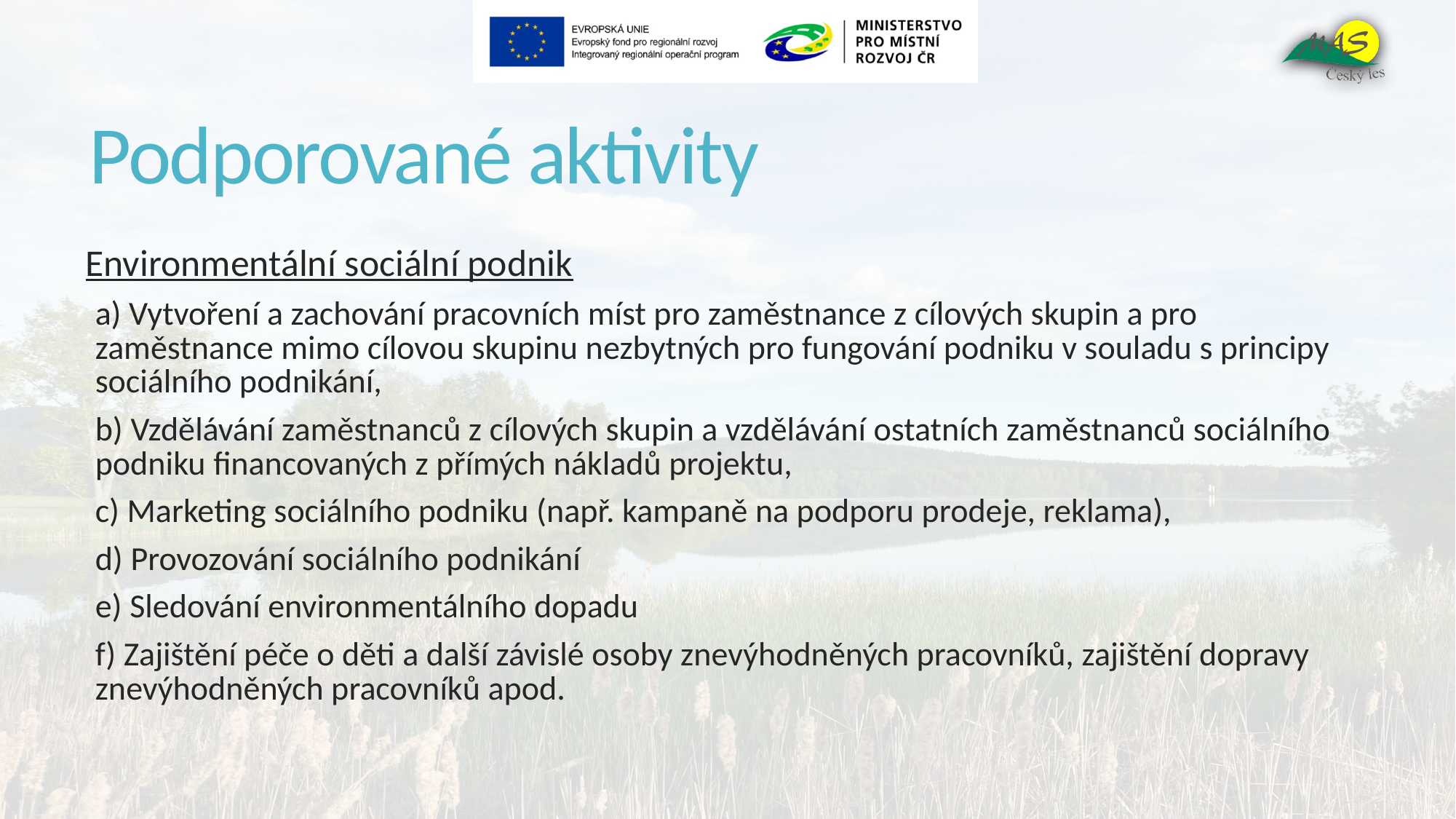

# Podporované aktivity
Environmentální sociální podnik
a) Vytvoření a zachování pracovních míst pro zaměstnance z cílových skupin a pro zaměstnance mimo cílovou skupinu nezbytných pro fungování podniku v souladu s principy sociálního podnikání,
b) Vzdělávání zaměstnanců z cílových skupin a vzdělávání ostatních zaměstnanců sociálního podniku financovaných z přímých nákladů projektu,
c) Marketing sociálního podniku (např. kampaně na podporu prodeje, reklama),
d) Provozování sociálního podnikání
e) Sledování environmentálního dopadu
f) Zajištění péče o děti a další závislé osoby znevýhodněných pracovníků, zajištění dopravy znevýhodněných pracovníků apod.